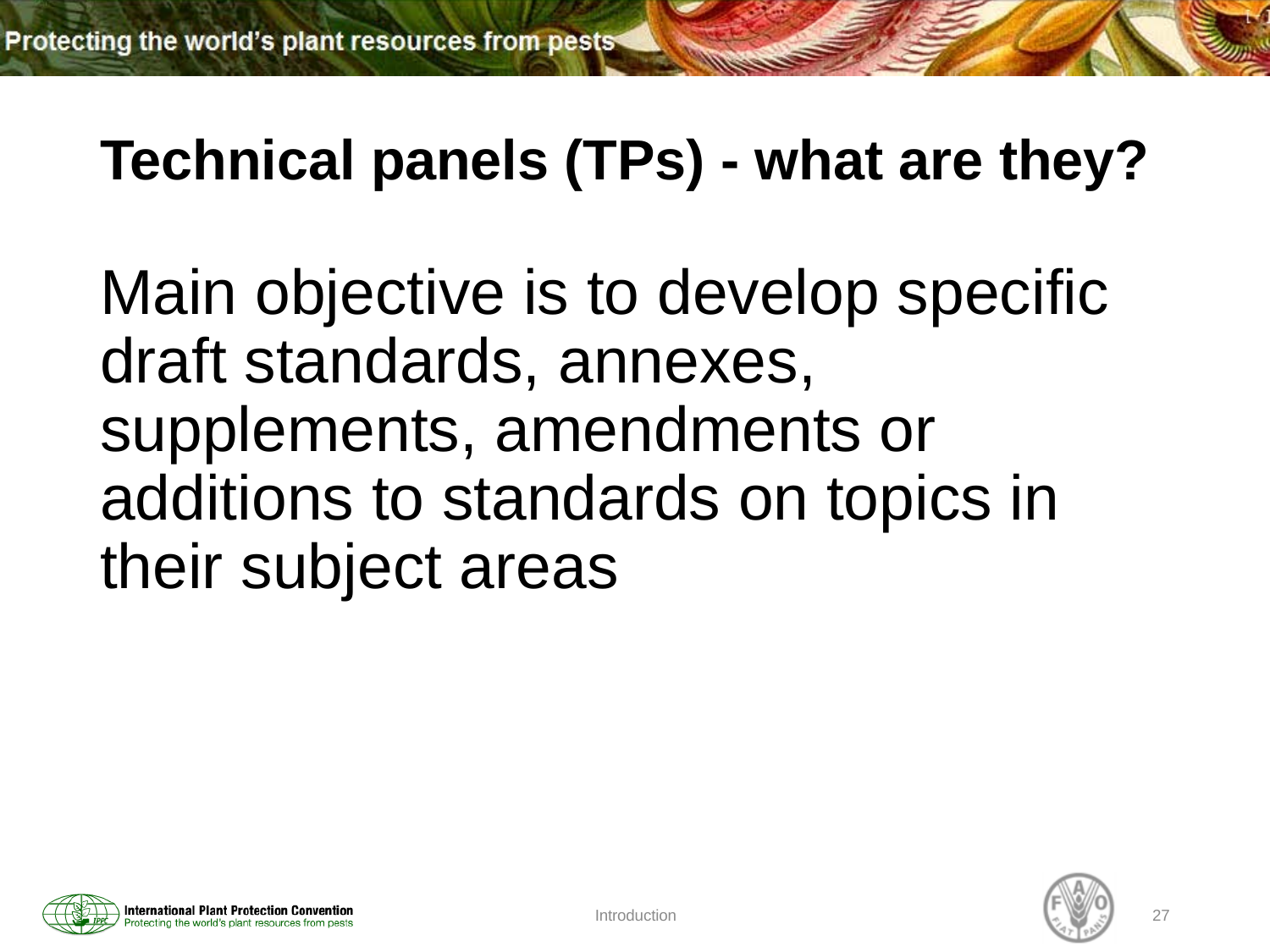

# Technical panels (TPs) - what are they?
Main objective is to develop specific draft standards, annexes, supplements, amendments or additions to standards on topics in their subject areas

Introduction
27